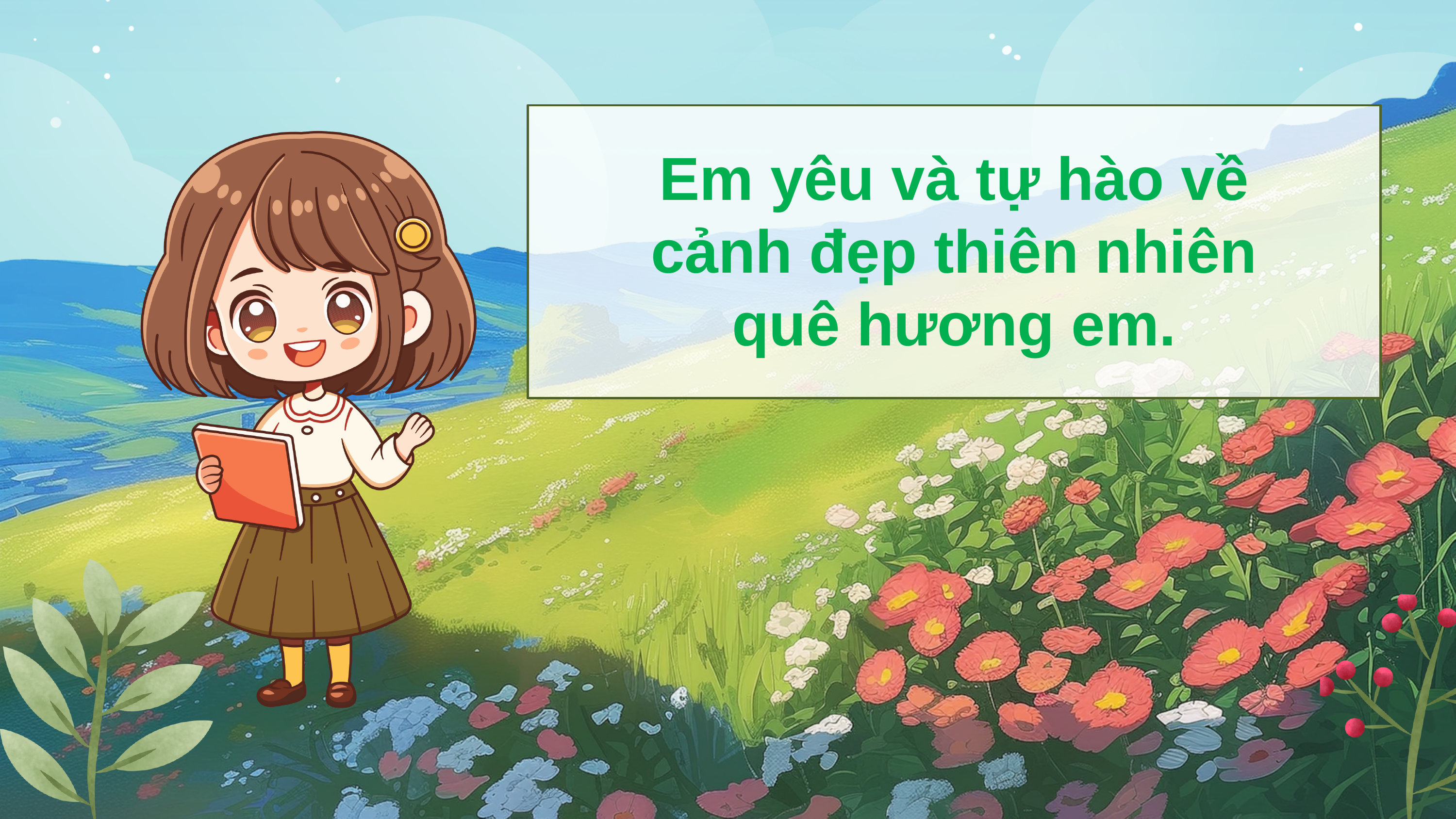

Em yêu và tự hào về cảnh đẹp thiên nhiên quê hương em.